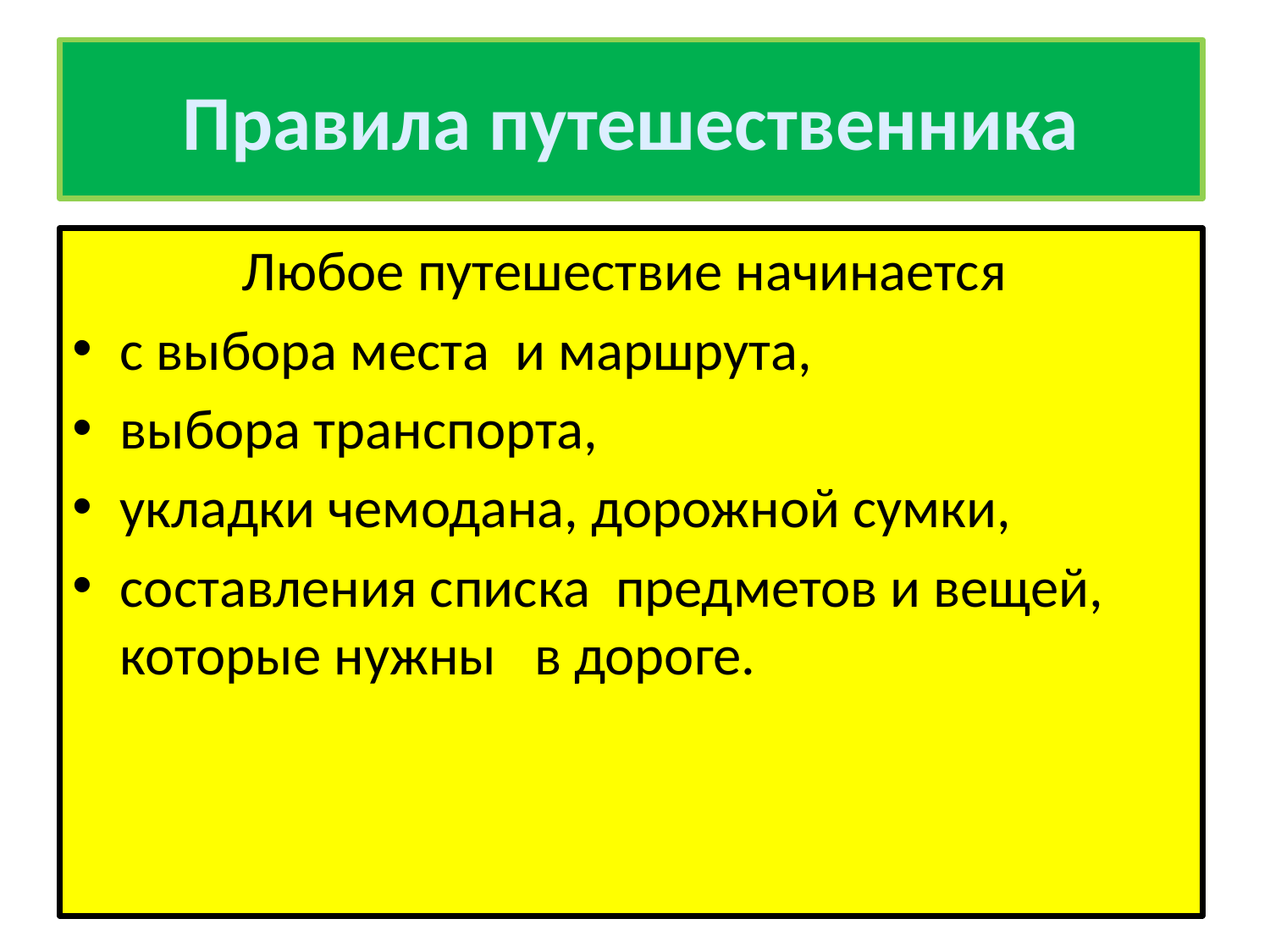

# Правила путешественника
Любое путешествие начинается
с выбора места  и маршрута,
выбора транспорта,
укладки чемодана, дорожной сумки,
составления списка  предметов и вещей, которые нужны   в дороге.